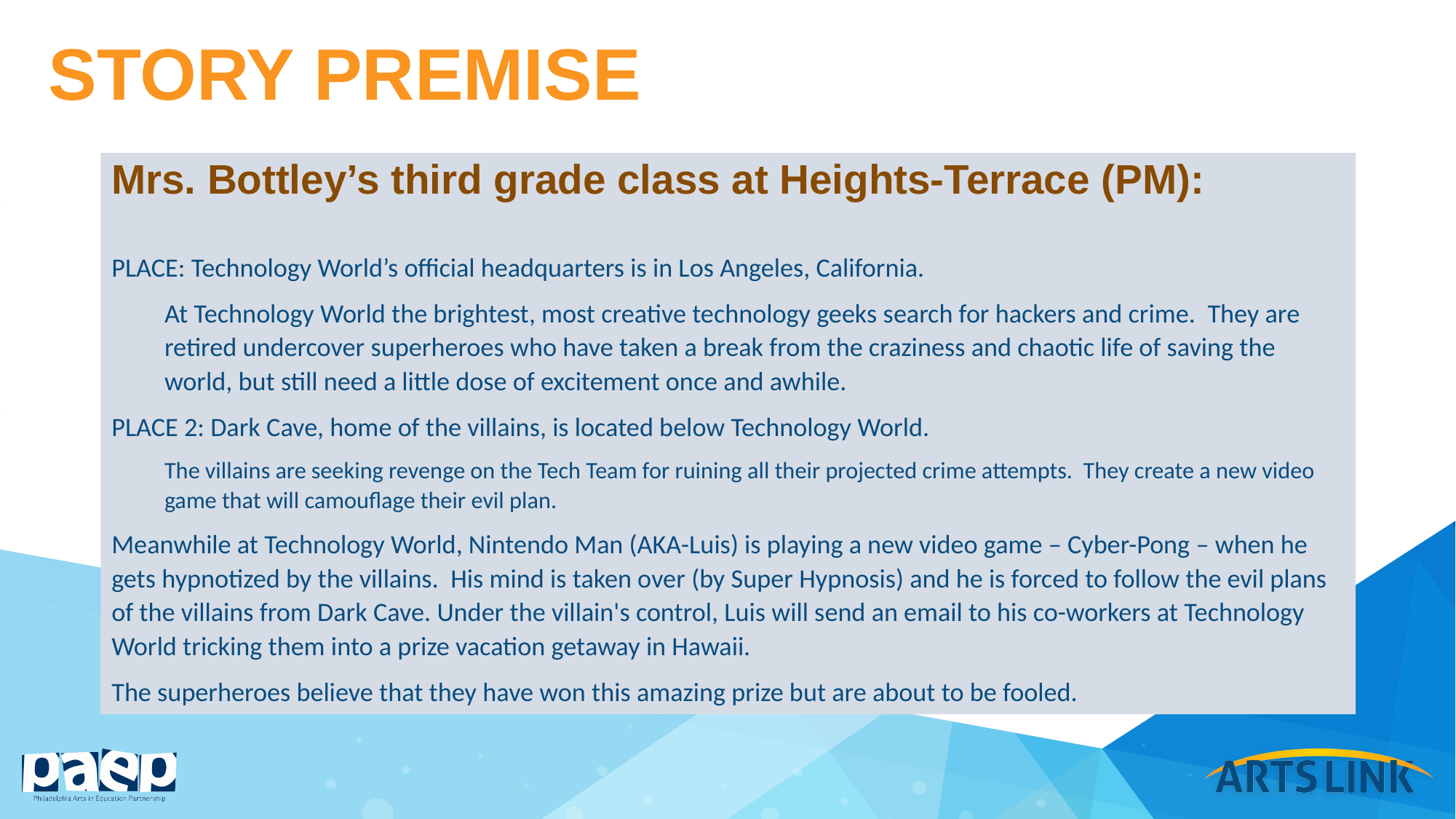

# story premise
Mrs. Bottley’s third grade class at Heights-Terrace (PM):

PLACE: Technology World’s official headquarters is in Los Angeles, California.
At Technology World the brightest, most creative technology geeks search for hackers and crime.  They are retired undercover superheroes who have taken a break from the craziness and chaotic life of saving the world, but still need a little dose of excitement once and awhile.
PLACE 2: Dark Cave, home of the villains, is located below Technology World.
The villains are seeking revenge on the Tech Team for ruining all their projected crime attempts.  They create a new video game that will camouflage their evil plan.
Meanwhile at Technology World, Nintendo Man (AKA-Luis) is playing a new video game – Cyber-Pong – when he gets hypnotized by the villains.  His mind is taken over (by Super Hypnosis) and he is forced to follow the evil plans of the villains from Dark Cave. Under the villain's control, Luis will send an email to his co-workers at Technology World tricking them into a prize vacation getaway in Hawaii.
The superheroes believe that they have won this amazing prize but are about to be fooled.